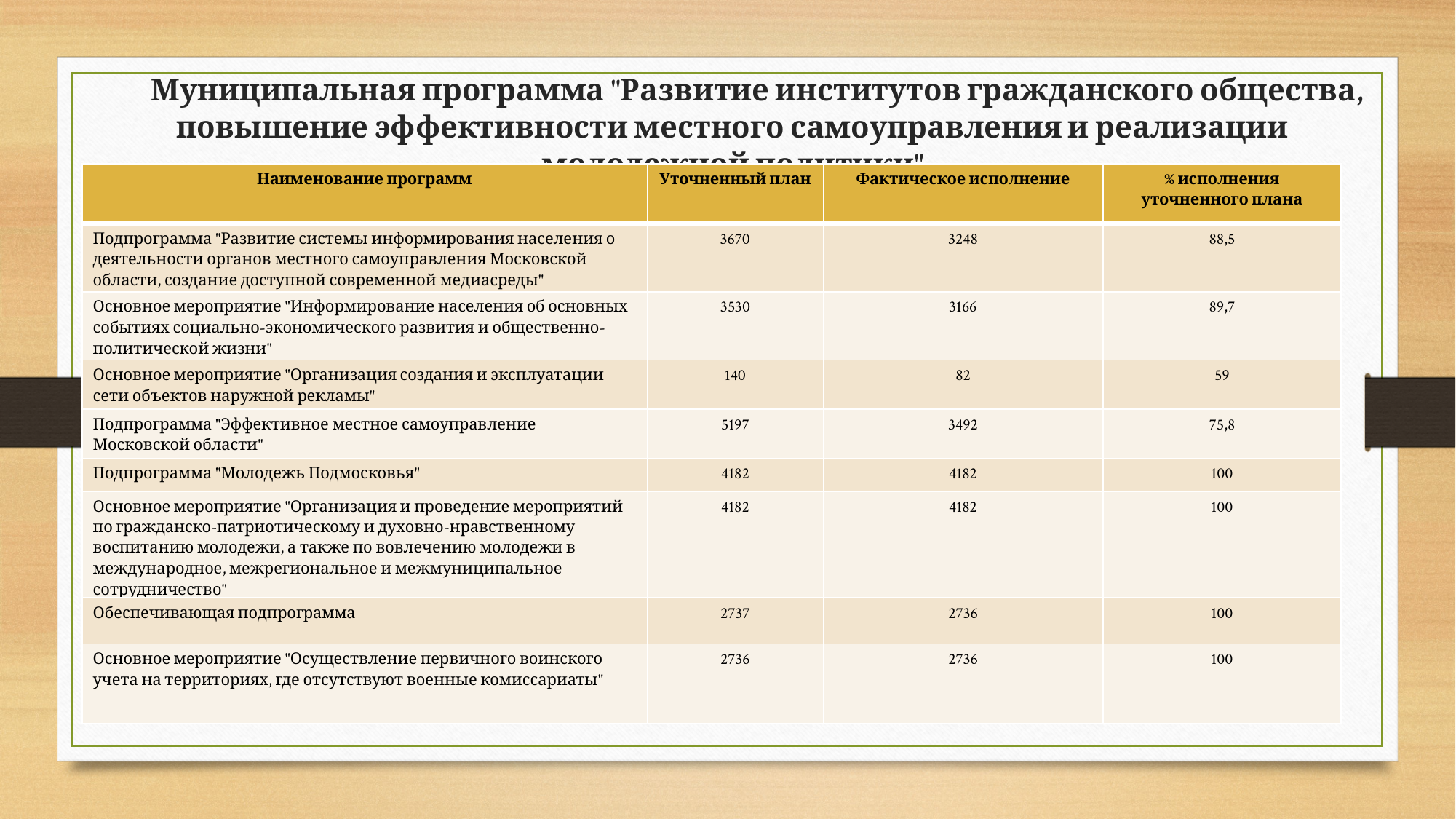

# Муниципальная программа "Развитие институтов гражданского общества, повышение эффективности местного самоуправления и реализации молодежной политики"
| Наименование программ | Уточненный план | Фактическое исполнение | % исполнения уточненного плана |
| --- | --- | --- | --- |
| Подпрограмма "Развитие системы информирования населения о деятельности органов местного самоуправления Московской области, создание доступной современной медиасреды" | 3670 | 3248 | 88,5 |
| Основное мероприятие "Информирование населения об основных событиях социально-экономического развития и общественно-политической жизни" | 3530 | 3166 | 89,7 |
| Основное мероприятие "Организация создания и эксплуатации сети объектов наружной рекламы" | 140 | 82 | 59 |
| Подпрограмма "Эффективное местное самоуправление Московской области" | 5197 | 3492 | 75,8 |
| Подпрограмма "Молодежь Подмосковья" | 4182 | 4182 | 100 |
| Основное мероприятие "Организация и проведение мероприятий по гражданско-патриотическому и духовно-нравственному воспитанию молодежи, а также по вовлечению молодежи в международное, межрегиональное и межмуниципальное сотрудничество" | 4182 | 4182 | 100 |
| Обеспечивающая подпрограмма | 2737 | 2736 | 100 |
| Основное мероприятие "Осуществление первичного воинского учета на территориях, где отсутствуют военные комиссариаты" | 2736 | 2736 | 100 |